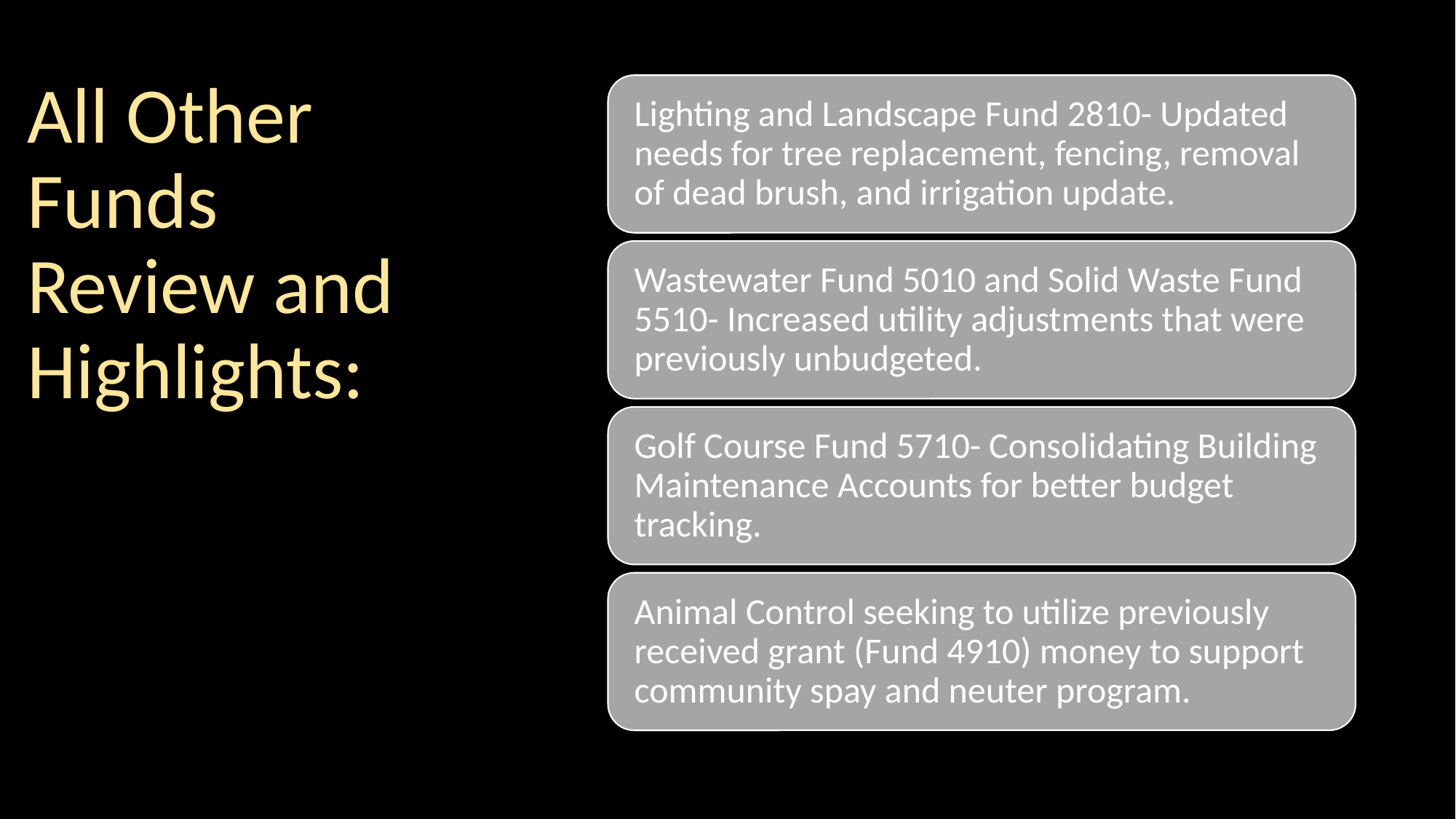

All Other Funds Review and Highlights:
Lighting and Landscape Fund 2810- Updated needs for tree replacement, fencing, removal of dead brush, and irrigation update.
Wastewater Fund 5010 and Solid Waste Fund 5510- Increased utility adjustments that were previously unbudgeted.
Golf Course Fund 5710- Consolidating Building Maintenance Accounts for better budget tracking.
Animal Control seeking to utilize previously received grant (Fund 4910) money to support community spay and neuter program.